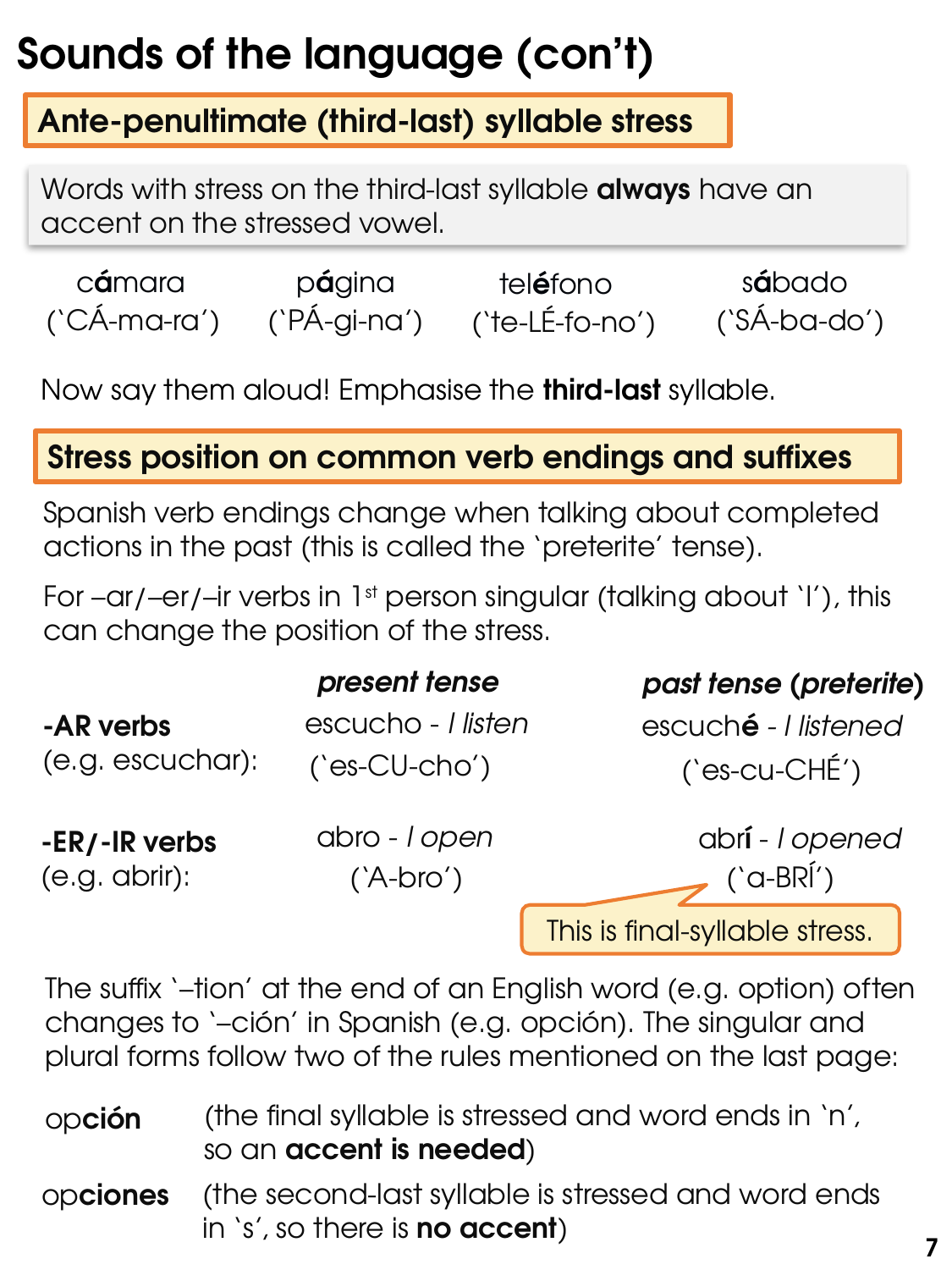

Sounds of the language (con’t)
Ante-penultimate (third-last) syllable stress
Words with stress on the third-last syllable always have an accent on the stressed vowel.
cámara
página
sábado
teléfono
(‘SÁ-ba-do’)
(‘CÁ-ma-ra’)
(‘PÁ-gi-na’)
(‘te-LÉ-fo-no’)
Now say them aloud! Emphasise the third-last syllable.
Stress position on common verb endings and suffixes
Spanish verb endings change when talking about completed actions in the past (this is called the ‘preterite’ tense).
For –ar/–er/–ir verbs in 1st person singular (talking about ‘I’), this can change the position of the stress.
present tense
past tense (preterite)
escucho - I listen
-AR verbs
(e.g. escuchar):
escuché - I listened
(‘es-CU-cho’)
(‘es-cu-CHÉ’)
abro - I open
abrí - I opened
-ER/-IR verbs
(e.g. abrir):
(‘A-bro’)
(‘a-BRÍ’)
This is final-syllable stress.
The suffix ‘–tion’ at the end of an English word (e.g. option) often changes to ‘–ción’ in Spanish (e.g. opción). The singular and plural forms follow two of the rules mentioned on the last page:

(the final syllable is stressed and word ends in ‘n’, so an accent is needed)
opción
(the second-last syllable is stressed and word ends in ‘s’, so there is no accent)
opciones
7